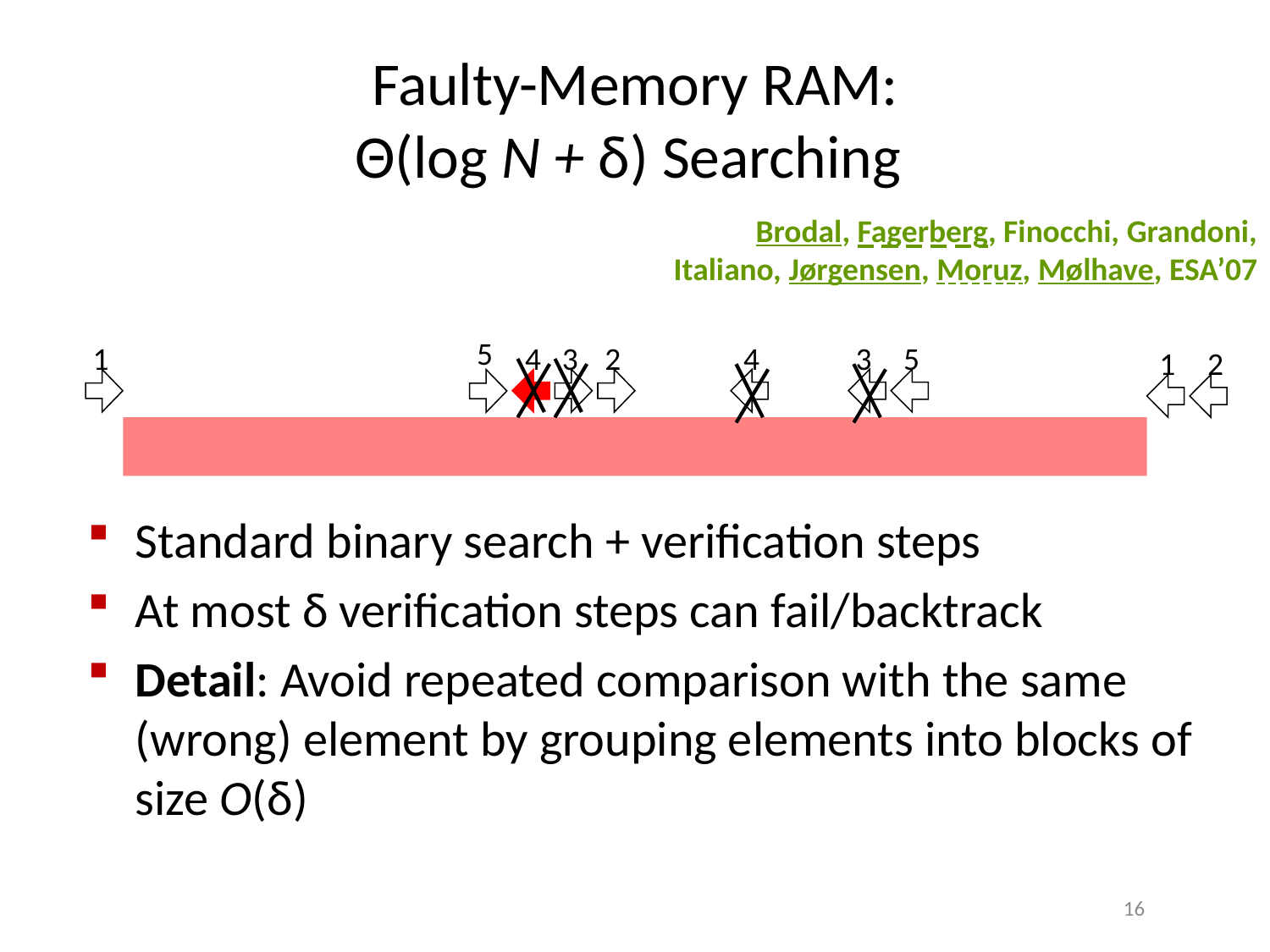

# Faulty-Memory RAM: Θ(log N + δ) Searching
Brodal, Fagerberg, Finocchi, Grandoni, Italiano, Jørgensen, Moruz, Mølhave, ESA’07
5
1
4
3
2
4
3
5
1
2

Standard binary search + verification steps
At most δ verification steps can fail/backtrack
Detail: Avoid repeated comparison with the same (wrong) element by grouping elements into blocks of size O(δ)
16